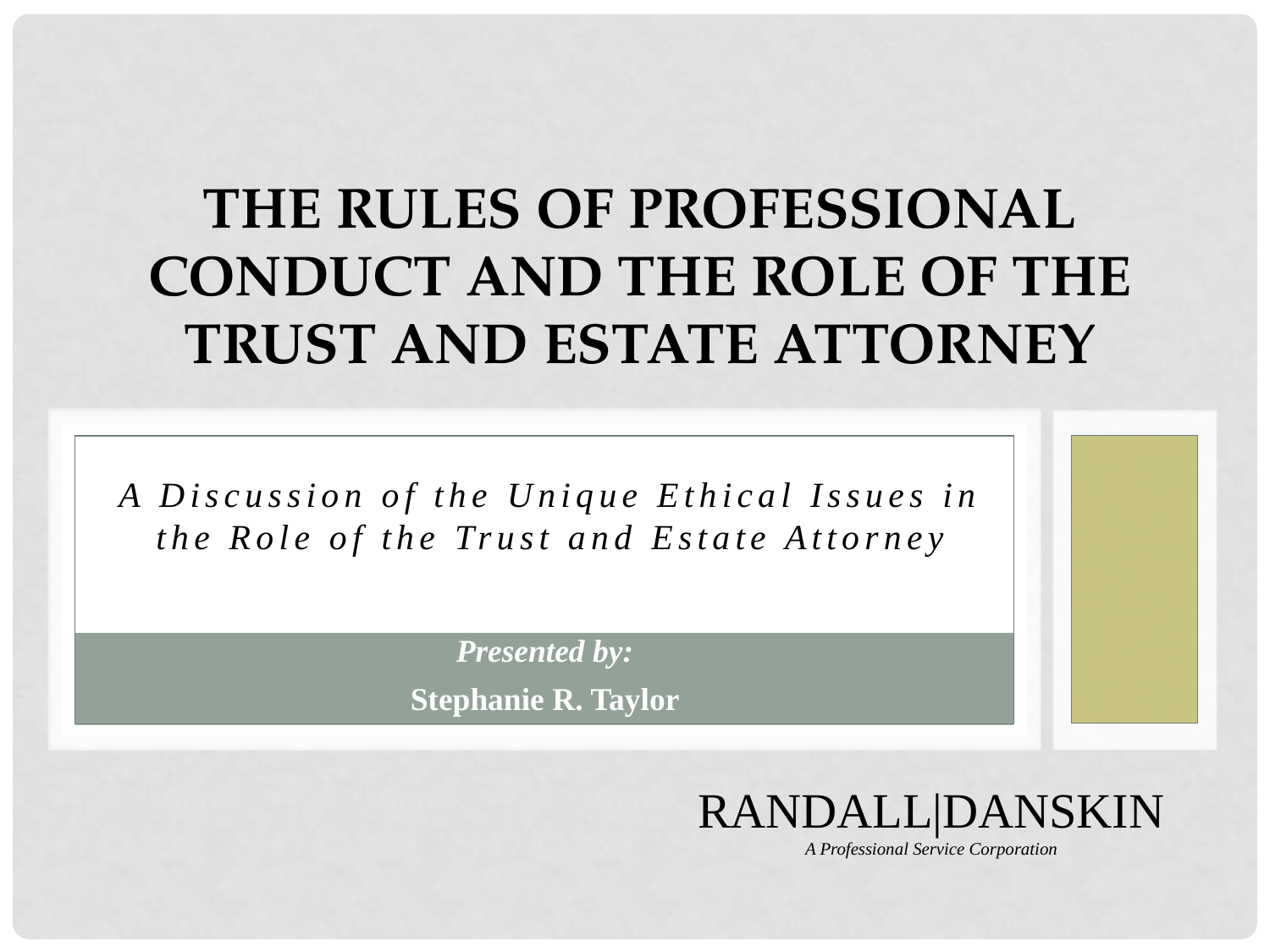

# The Rules of Professional Conduct and THE ROLE OF THE TRUST AND ESTATE ATTORNEY
A Discussion of the Unique Ethical Issues in the Role of the Trust and Estate Attorney
Presented by:
Stephanie R. Taylor
Randall|Danskin
A Professional Service Corporation